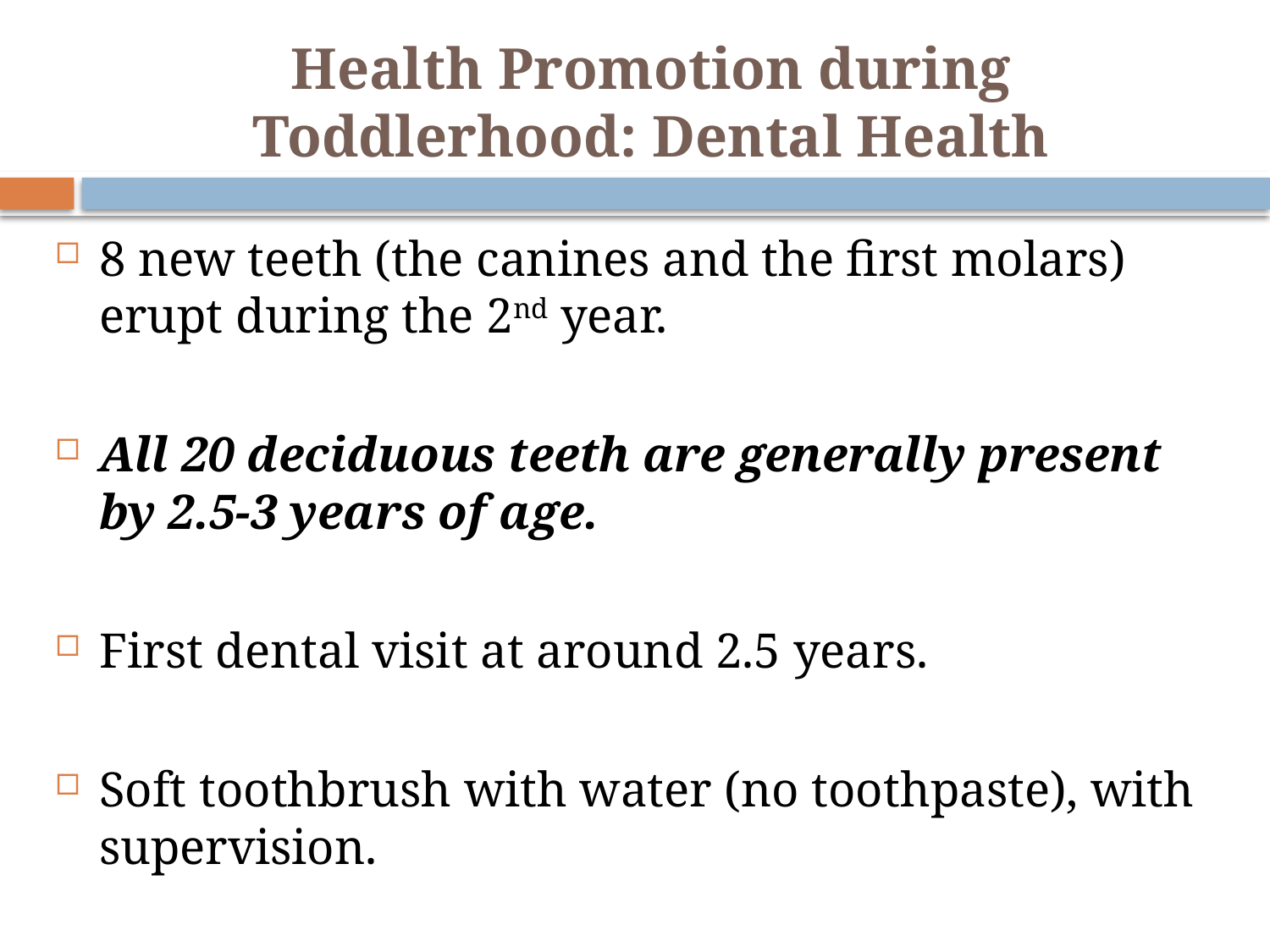

# Health Promotion during Toddlerhood: Dental Health
8 new teeth (the canines and the first molars) erupt during the 2nd year.

All 20 deciduous teeth are generally present by 2.5-3 years of age.

First dental visit at around 2.5 years.

Soft toothbrush with water (no toothpaste), with supervision.